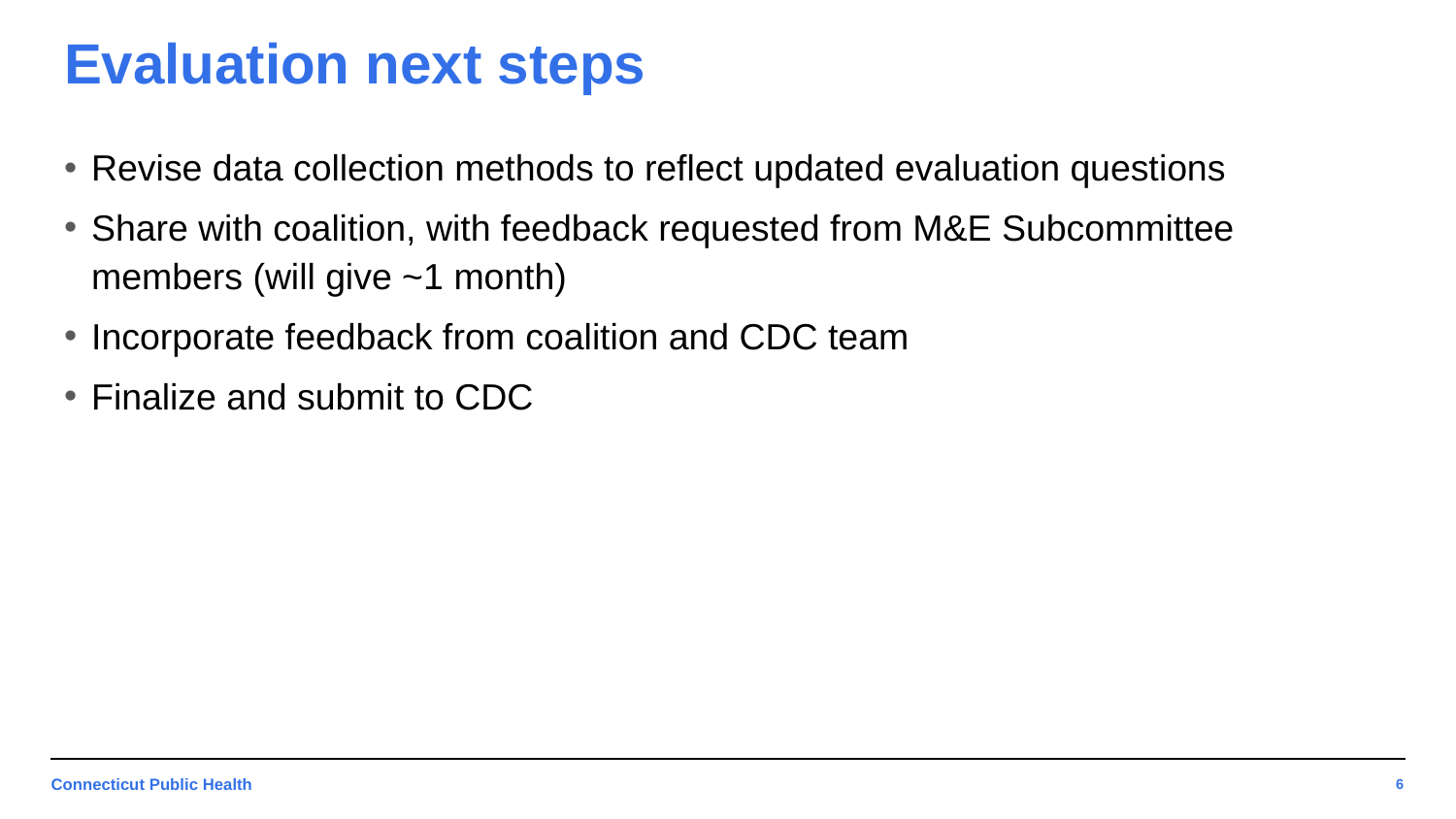

# Evaluation next steps
Revise data collection methods to reflect updated evaluation questions
Share with coalition, with feedback requested from M&E Subcommittee members (will give ~1 month)
Incorporate feedback from coalition and CDC team
Finalize and submit to CDC